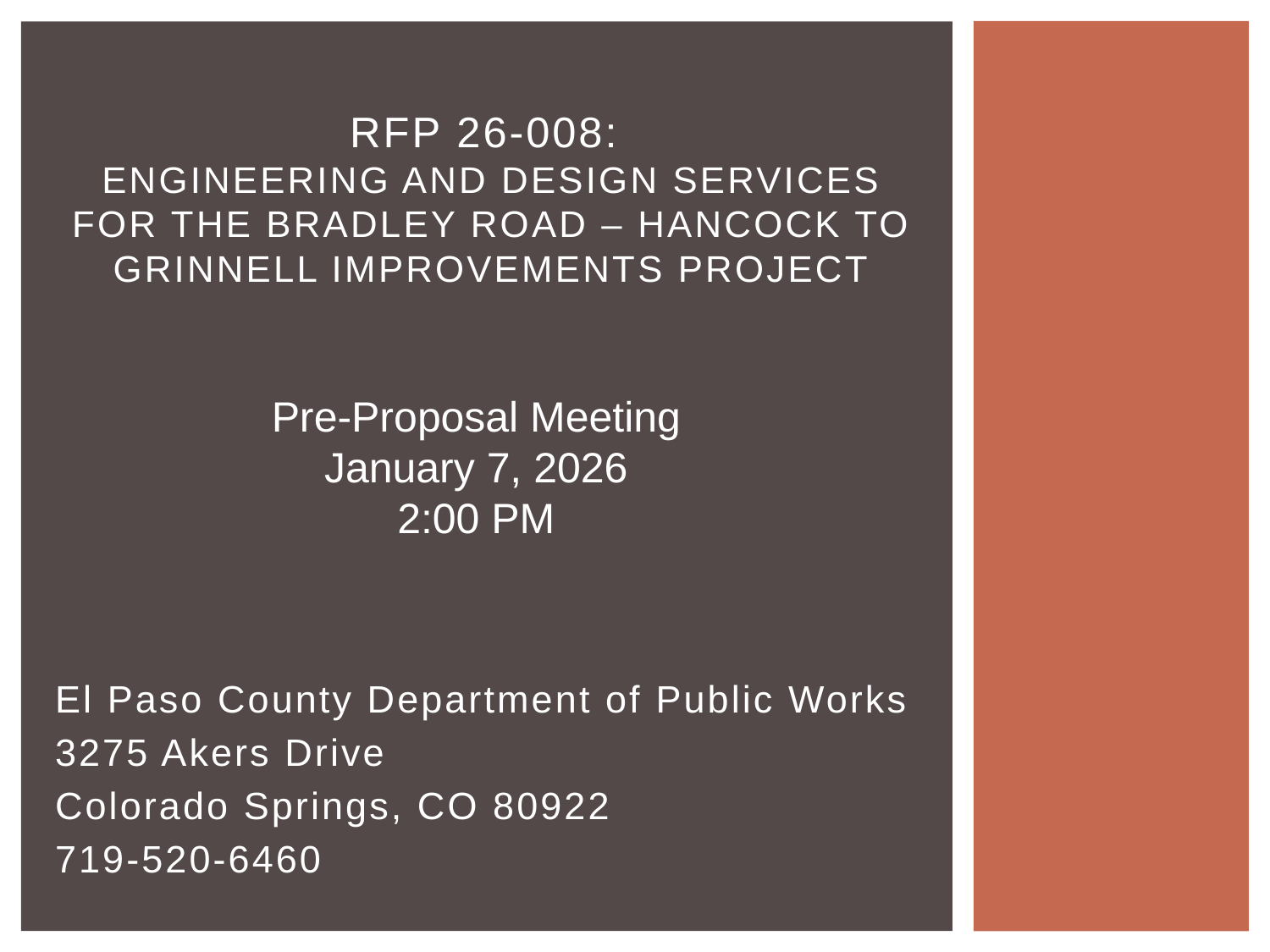

# RFP 26-008: ENGINEERING AND DESIGN SERVICES FOR THE Bradley Road – Hancock to Grinnell IMPROVEMENTS PROJECT
Pre-Proposal Meeting
January 7, 2026
2:00 PM
El Paso County Department of Public Works
3275 Akers Drive
Colorado Springs, CO 80922
719-520-6460